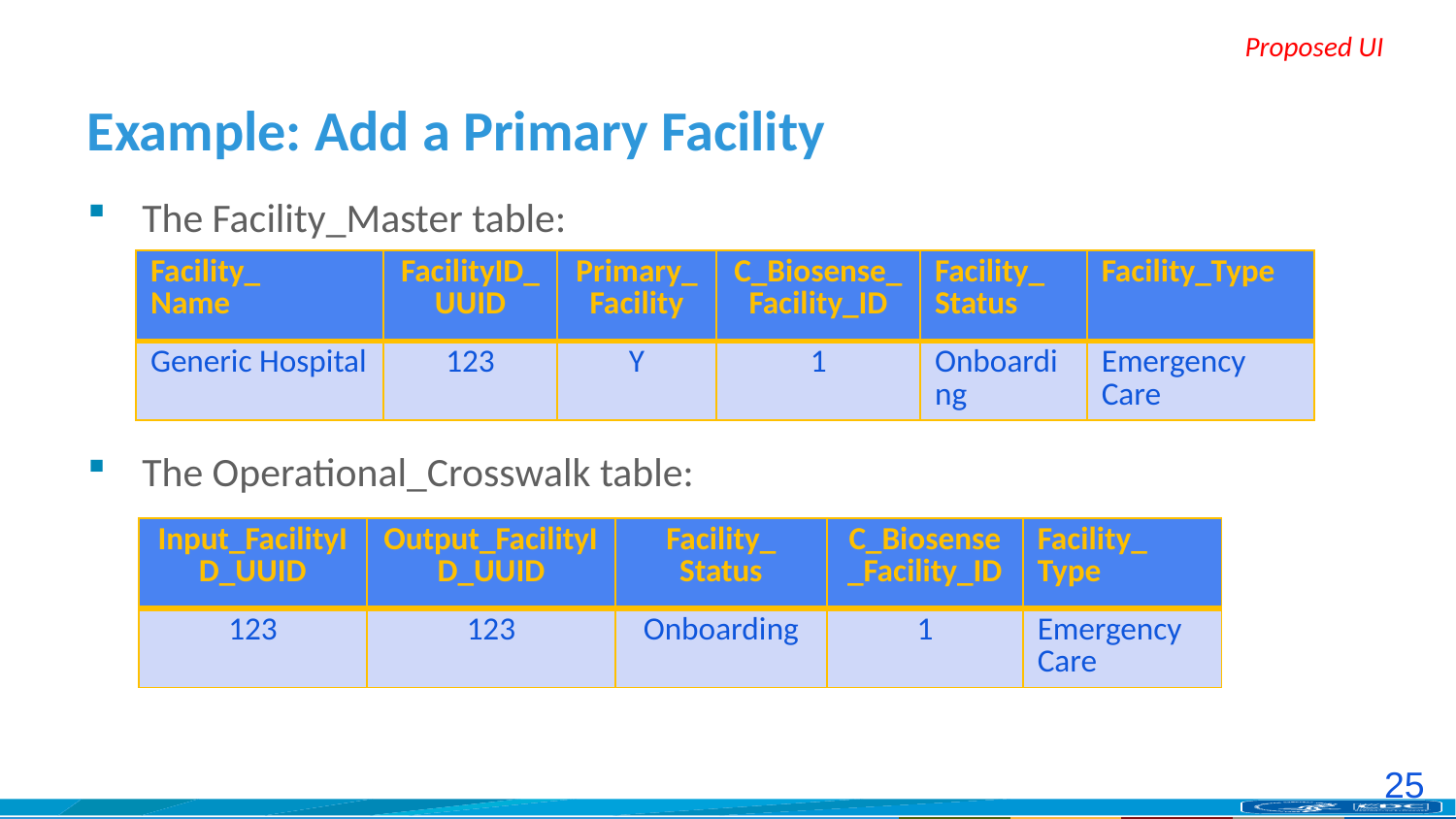

# Example: Add a Primary Facility
The Facility_Master table:

The Operational_Crosswalk table:

| Facility\_ Name | FacilityID\_ UUID | Primary\_ Facility | C\_Biosense\_Facility\_ID | Facility\_ Status | Facility\_Type |
| --- | --- | --- | --- | --- | --- |
| Generic Hospital | 123 | Y | 1 | Onboarding | Emergency Care |
| Input\_FacilityID\_UUID | Output\_FacilityID\_UUID | Facility\_ Status | C\_Biosense\_Facility\_ID | Facility\_ Type |
| --- | --- | --- | --- | --- |
| 123 | 123 | Onboarding | 1 | Emergency Care |